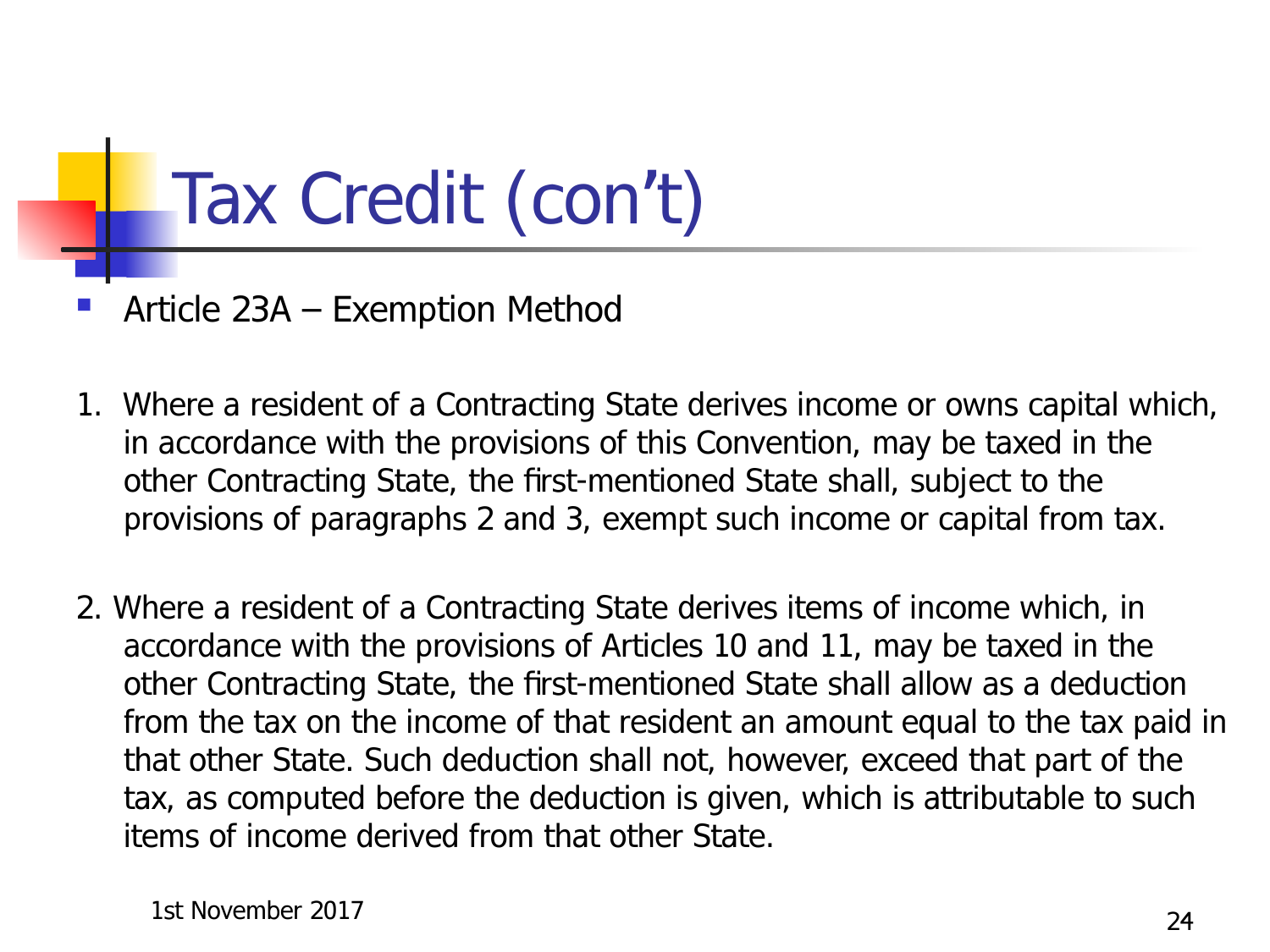

# Tax Credit (con’t)
Article 23A – Exemption Method

1.  Where a resident of a Contracting State derives income or owns capital which, in accordance with the provisions of this Convention, may be taxed in the other Contracting State, the first-mentioned State shall, subject to the provisions of paragraphs 2 and 3, exempt such income or capital from tax.

2. Where a resident of a Contracting State derives items of income which, in accordance with the provisions of Articles 10 and 11, may be taxed in the other Contracting State, the first-mentioned State shall allow as a deduction from the tax on the income of that resident an amount equal to the tax paid in that other State. Such deduction shall not, however, exceed that part of the tax, as computed before the deduction is given, which is attributable to such items of income derived from that other State.

1st November 2017
24